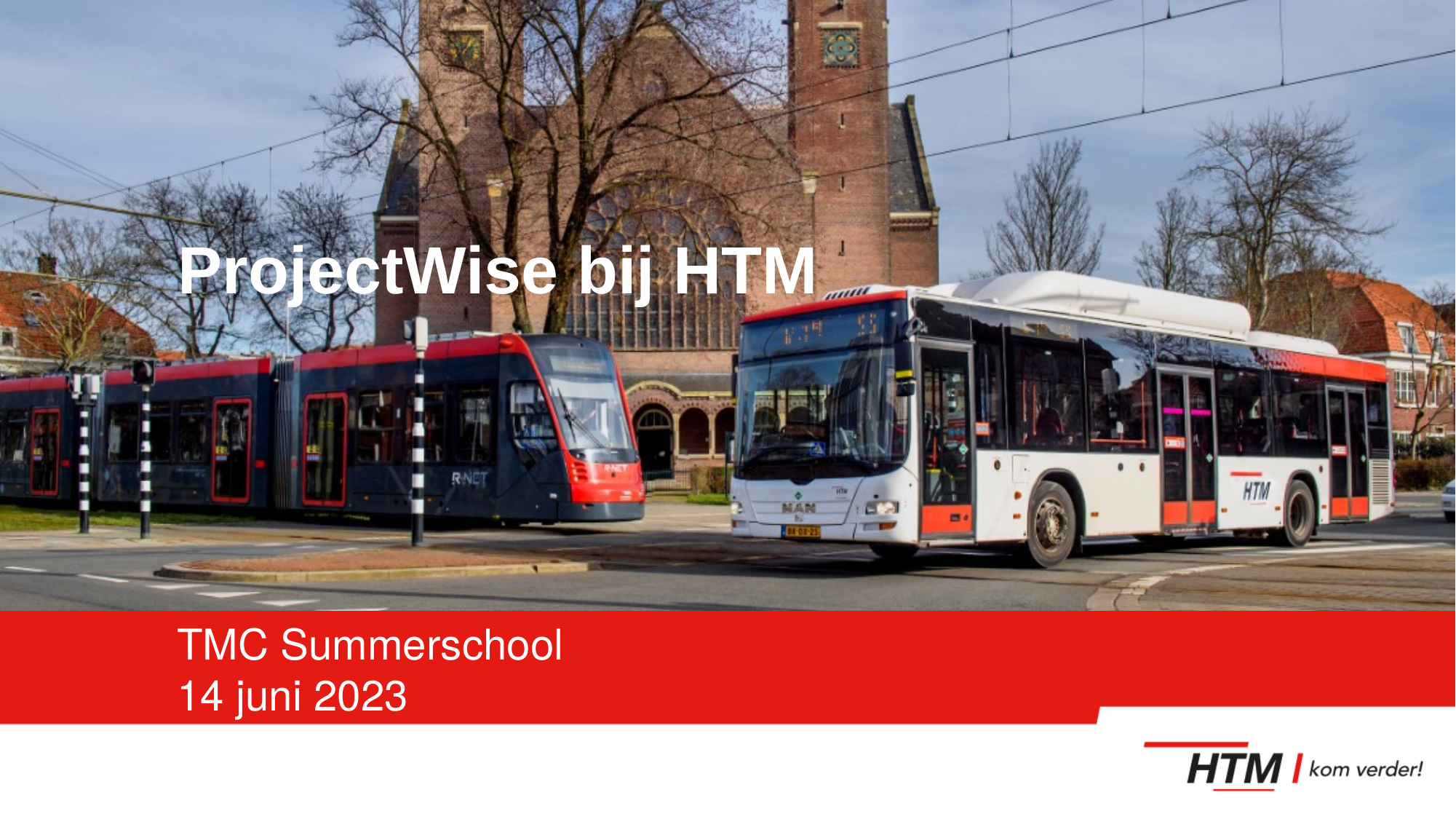

# ProjectWise bij HTM
TMC Summerschool
14 juni 2023